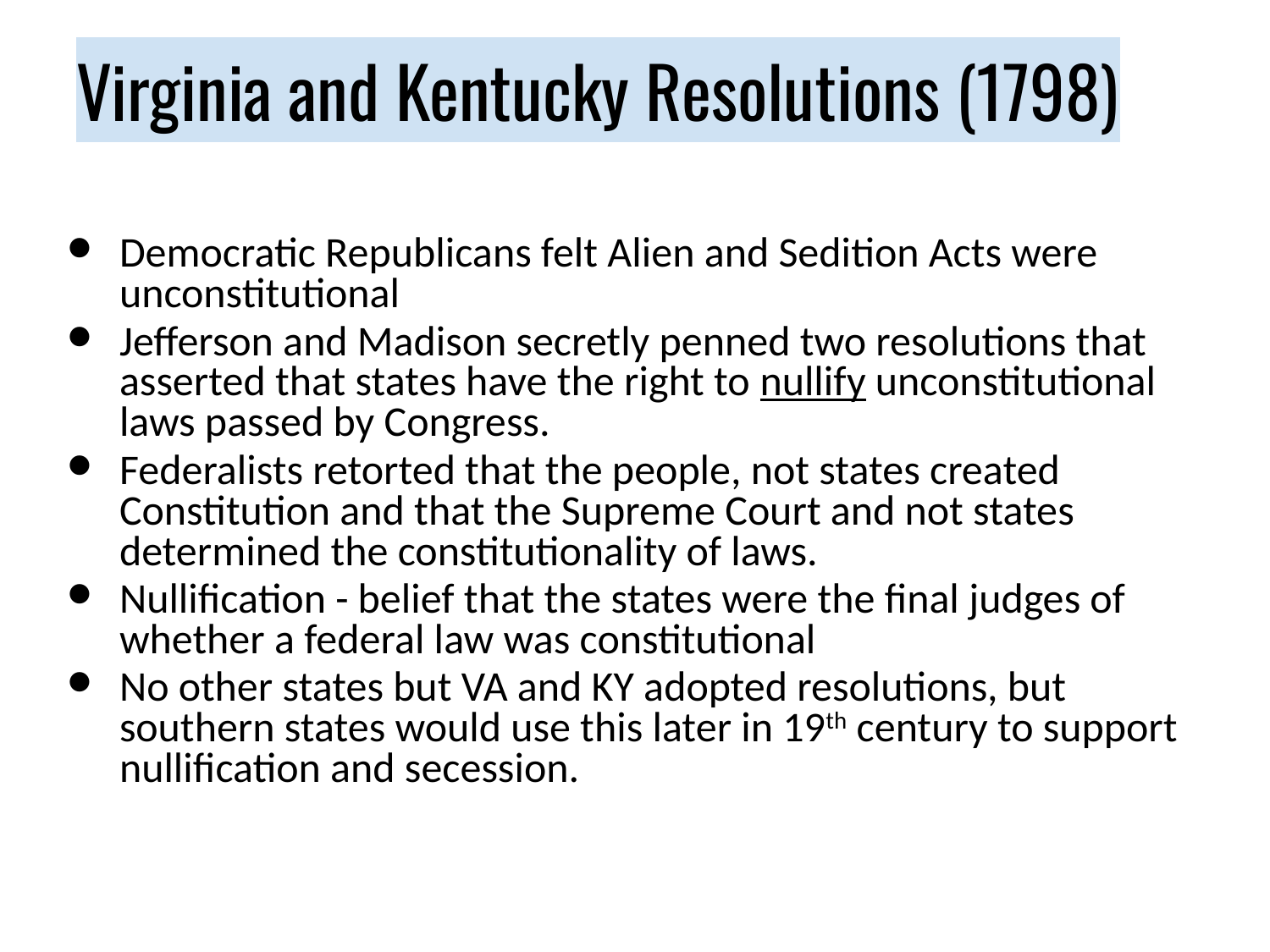

# Virginia and Kentucky Resolutions (1798)
Democratic Republicans felt Alien and Sedition Acts were unconstitutional
Jefferson and Madison secretly penned two resolutions that asserted that states have the right to nullify unconstitutional laws passed by Congress.
Federalists retorted that the people, not states created Constitution and that the Supreme Court and not states determined the constitutionality of laws.
Nullification - belief that the states were the final judges of whether a federal law was constitutional
No other states but VA and KY adopted resolutions, but southern states would use this later in 19th century to support nullification and secession.